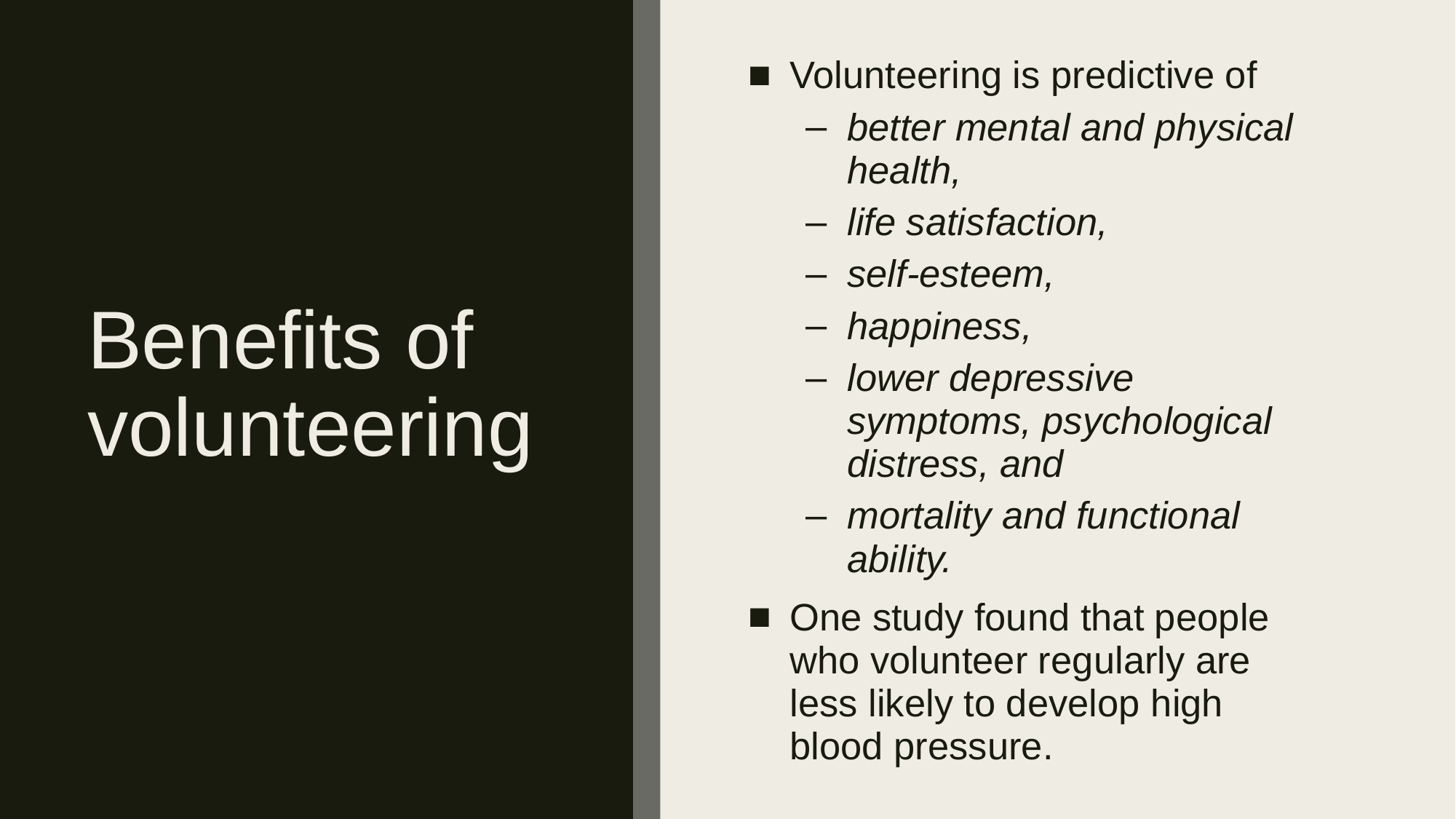

# Benefits of volunteering
Volunteering is predictive of
better mental and physical health,
life satisfaction,
self-esteem,
happiness,
lower depressive symptoms, psychological distress, and
mortality and functional ability.
One study found that people who volunteer regularly are less likely to develop high blood pressure.